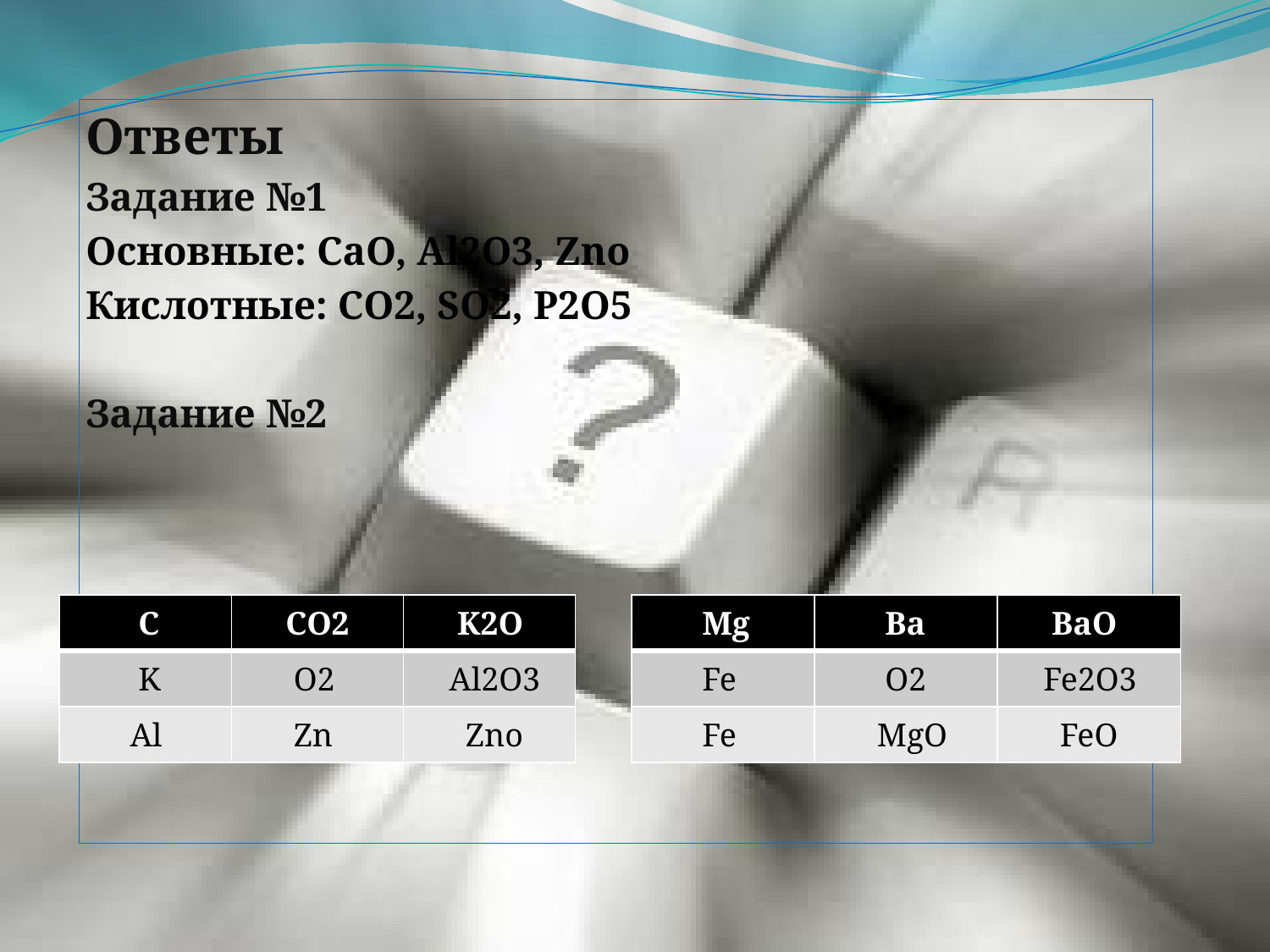

Ответы
Задание №1
Основные: CaO, Al2O3, Zno
Кислотные: CO2, SO2, P2O5

Задание №2

| Mg | Ba | BaO |
| --- | --- | --- |
| Fe | O2 | Fe2O3 |
| Fe | MgO | FeO |
| С | CO2 | K2O |
| --- | --- | --- |
| K | O2 | Al2O3 |
| Al | Zn | Zno |